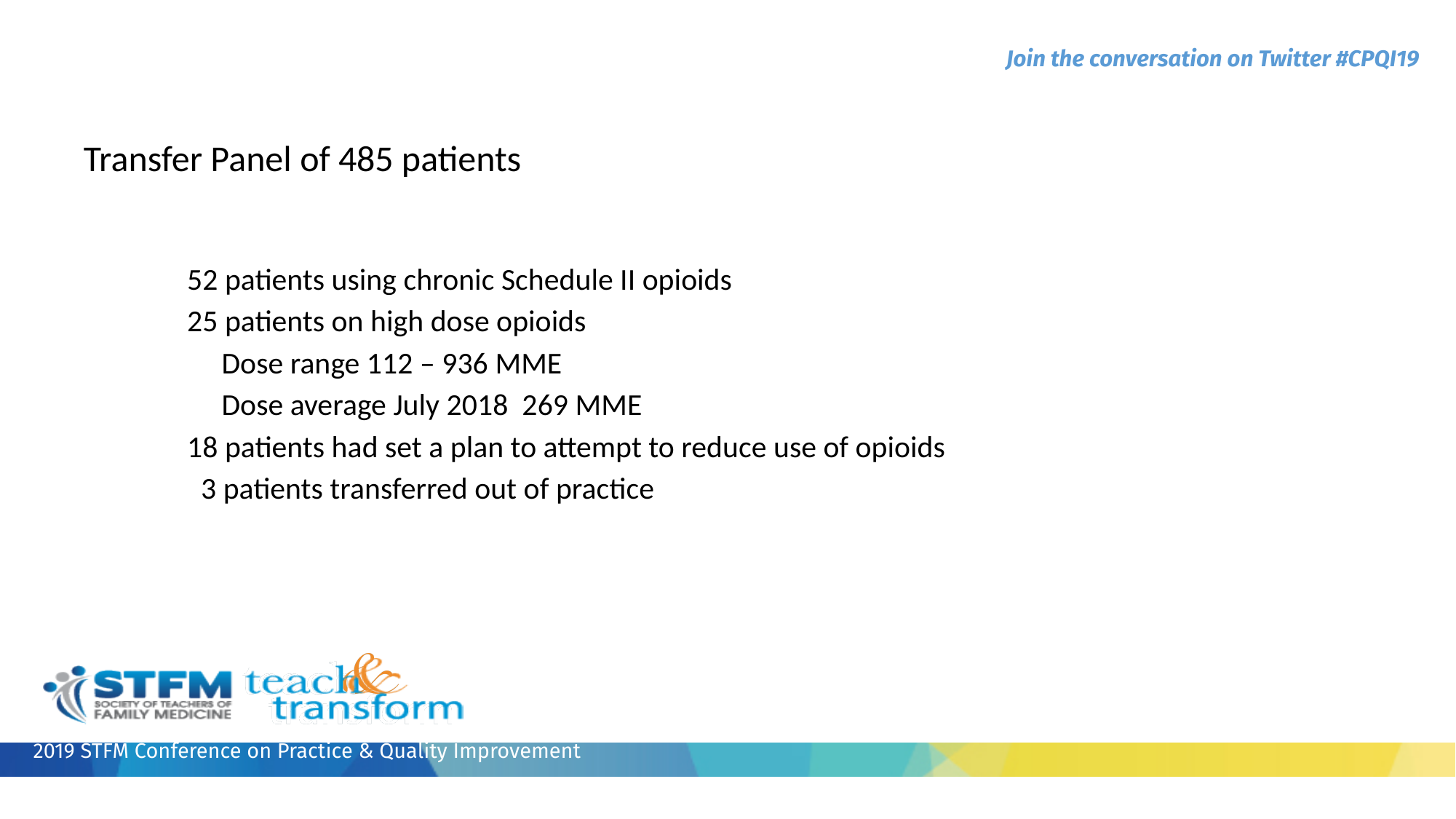

# Transfer Panel of 485 patients

           52 patients using chronic Schedule II opioids
           25 patients on high dose opioids
                Dose range 112 – 936 MME
                Dose average July 2018  269 MME
           18 patients had set a plan to attempt to reduce use of opioids
             3 patients transferred out of practice